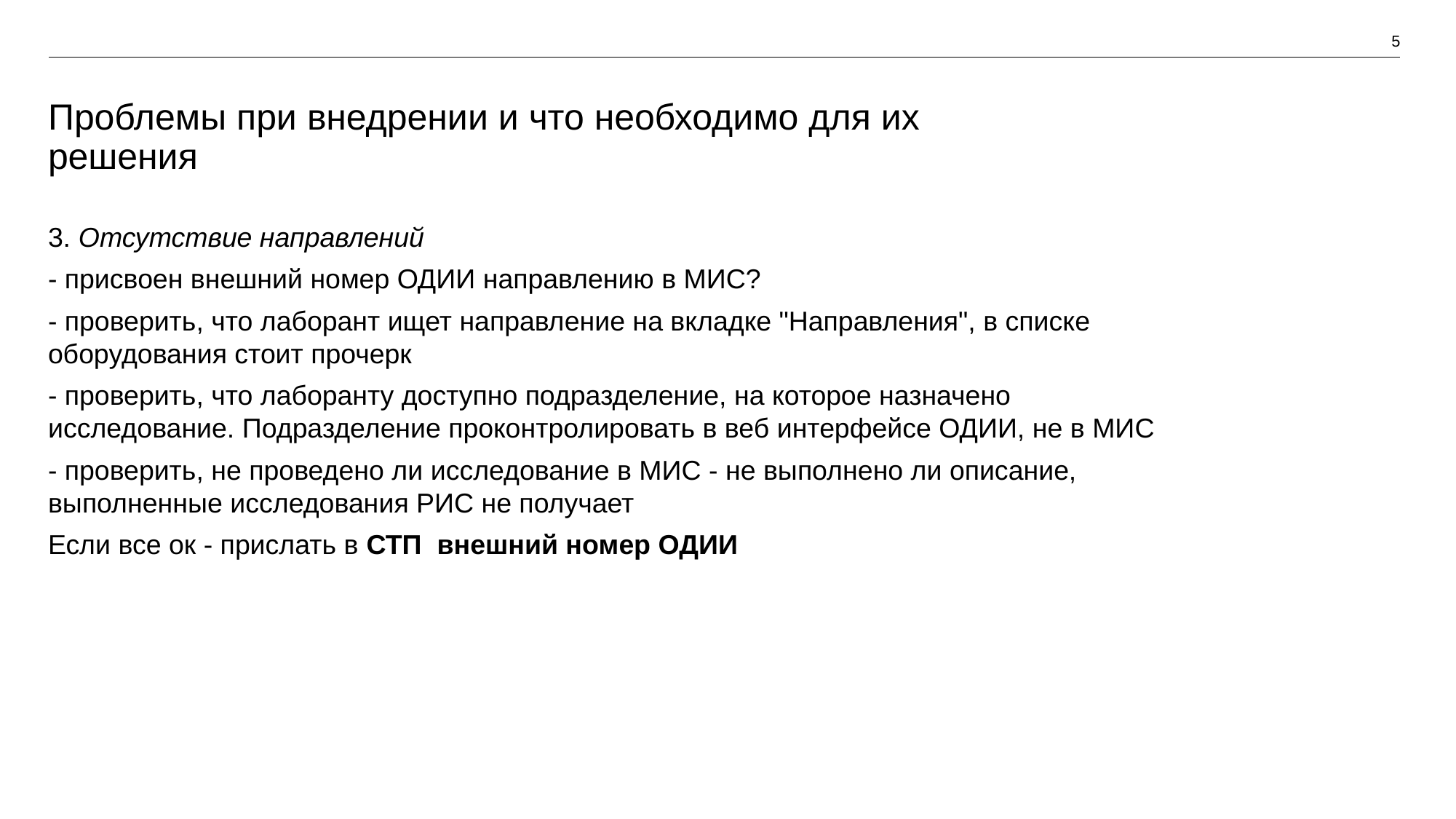

5
# Проблемы при внедрении и что необходимо для их решения

3. Отсутствие направлений
- присвоен внешний номер ОДИИ направлению в МИС?
- проверить, что лаборант ищет направление на вкладке "Направления", в списке оборудования стоит прочерк
- проверить, что лаборанту доступно подразделение, на которое назначено исследование. Подразделение проконтролировать в веб интерфейсе ОДИИ, не в МИС
- проверить, не проведено ли исследование в МИС - не выполнено ли описание, выполненные исследования РИС не получает
Если все ок - прислать в СТП  внешний номер ОДИИ